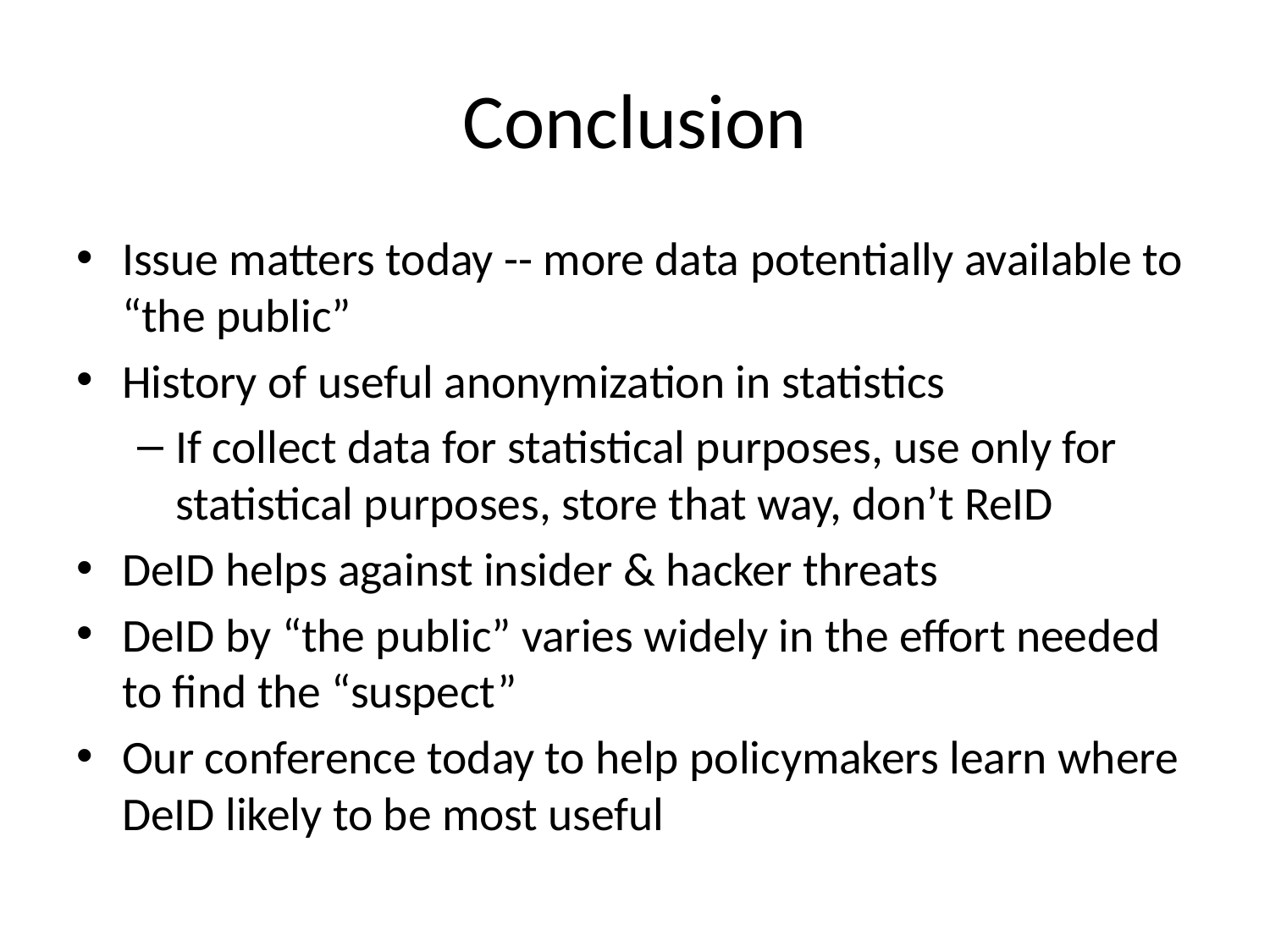

# Conclusion
Issue matters today -- more data potentially available to “the public”
History of useful anonymization in statistics
If collect data for statistical purposes, use only for statistical purposes, store that way, don’t ReID
DeID helps against insider & hacker threats
DeID by “the public” varies widely in the effort needed to find the “suspect”
Our conference today to help policymakers learn where DeID likely to be most useful